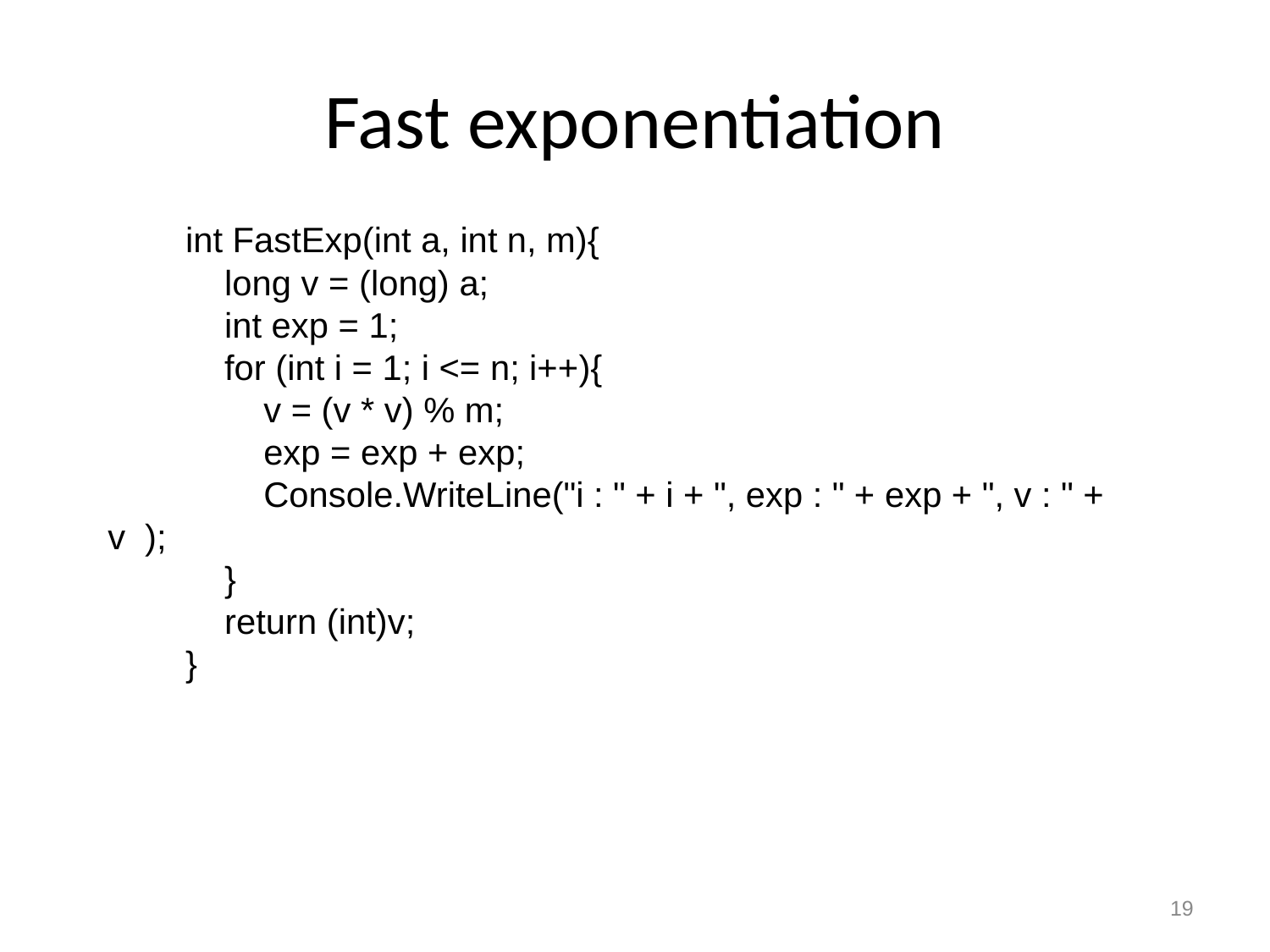

# Fast exponentiation
        int FastExp(int a, int n, m){
            long v = (long) a;
            int exp = 1;
            for (int i = 1; i <= n; i++){
                v = (v * v) % m;
                exp = exp + exp;
                Console.WriteLine("i : " + i + ", exp : " + exp + ", v : " + v  );
            }
            return (int)v;
        }
19